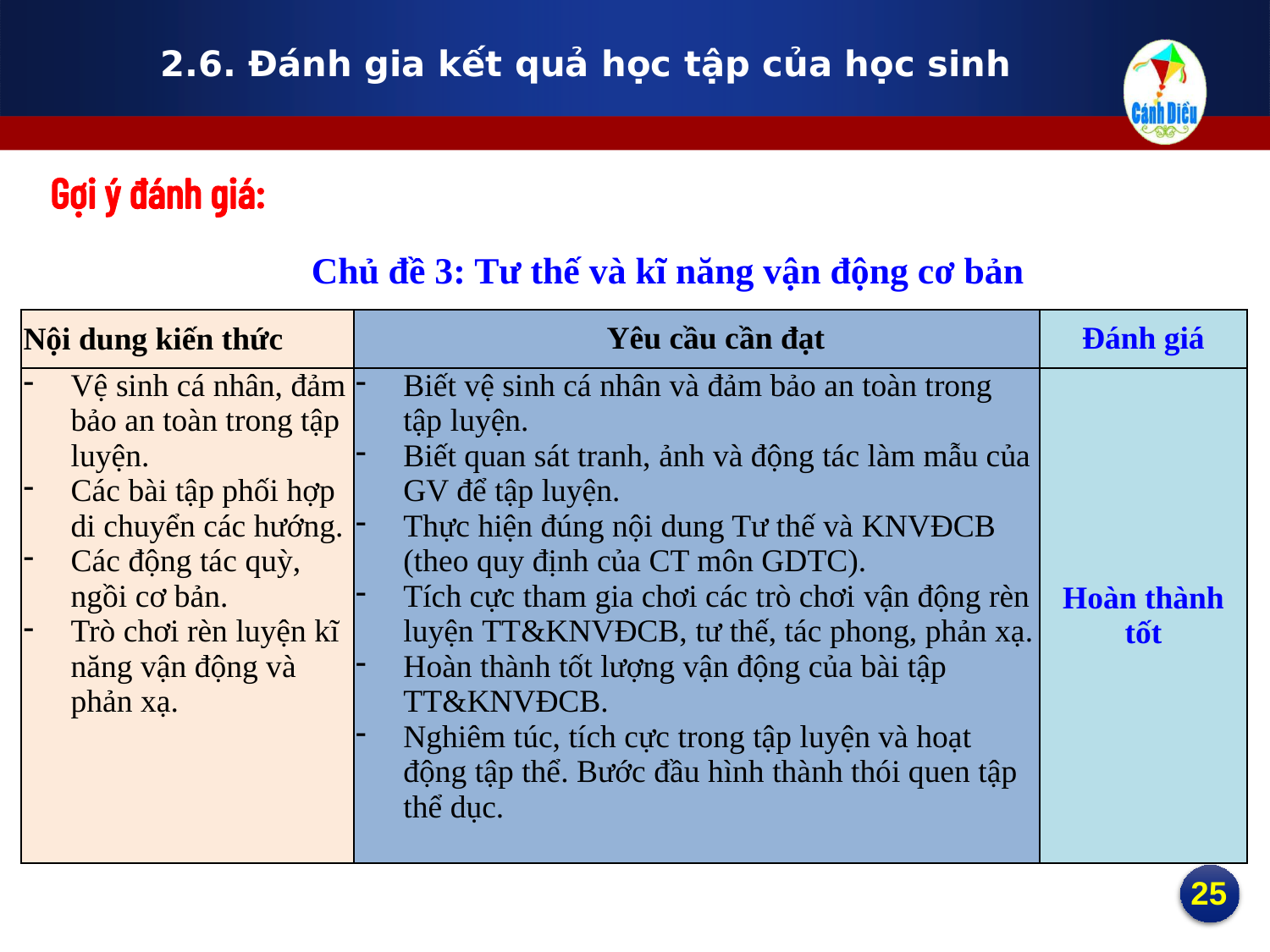

# 2.6. Đánh gia kết quả học tập của học sinh
Gợi ý đánh giá:
Chủ đề 3: Tư thế và kĩ năng vận động cơ bản
| Nội dung kiến thức | Yêu cầu cần đạt | Đánh giá |
| --- | --- | --- |
| Vệ sinh cá nhân, đảm bảo an toàn trong tập luyện. Các bài tập phối hợp di chuyển các hướng. Các động tác quỳ, ngồi cơ bản. Trò chơi rèn luyện kĩ năng vận động và phản xạ. | Biết vệ sinh cá nhân và đảm bảo an toàn trong tập luyện. Biết quan sát tranh, ảnh và động tác làm mẫu của GV để tập luyện. Thực hiện đúng nội dung Tư thế và KNVĐCB (theo quy định của CT môn GDTC). Tích cực tham gia chơi các trò chơi vận động rèn luyện TT&KNVĐCB, tư thế, tác phong, phản xạ. Hoàn thành tốt lượng vận động của bài tập TT&KNVĐCB. Nghiêm túc, tích cực trong tập luyện và hoạt động tập thể. Bước đầu hình thành thói quen tập thể dục. | Hoàn thành tốt |
25